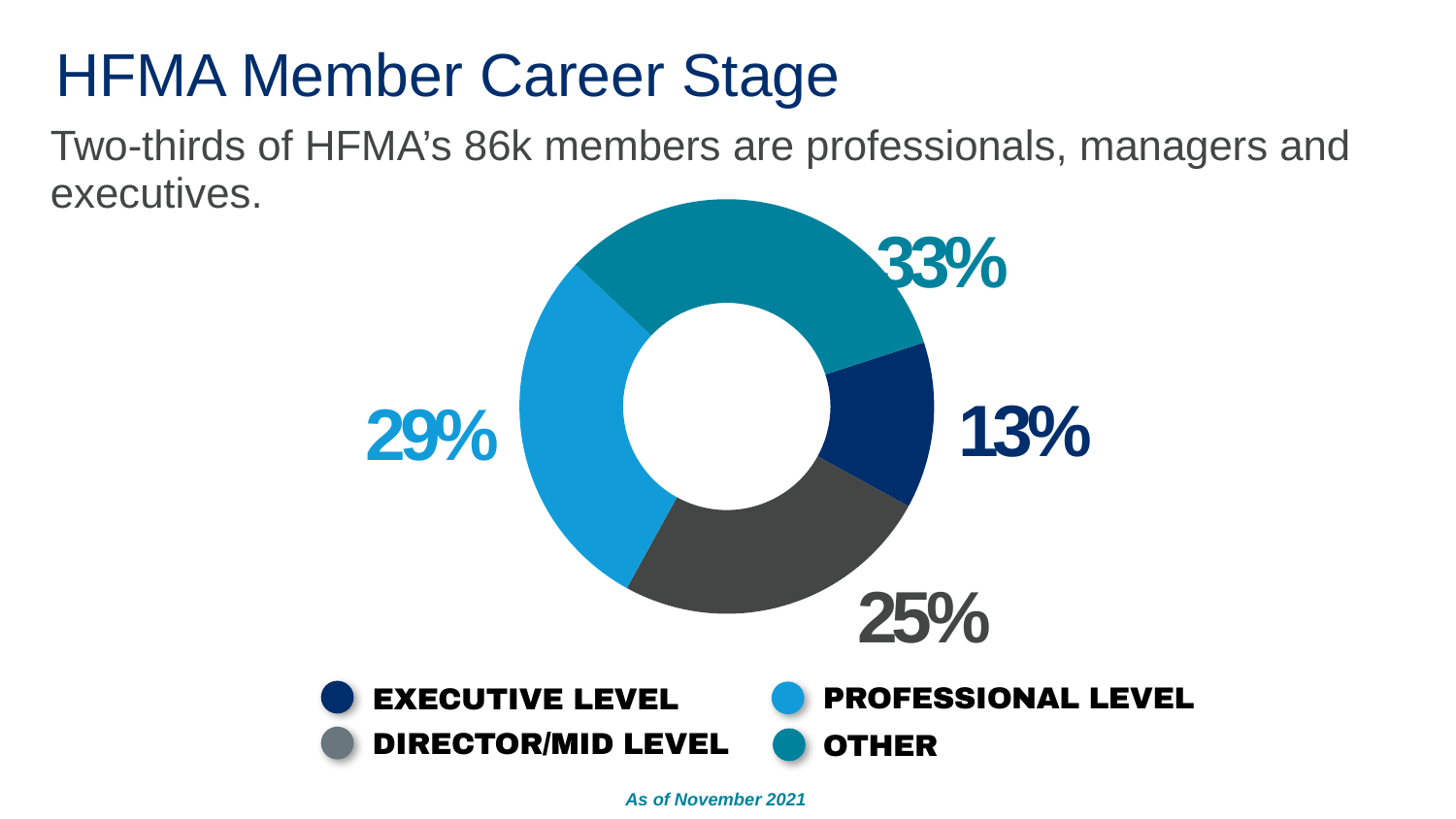

# HFMA Member Career Stage
Two-thirds of HFMA’s 86k members are professionals, managers and executives.

### Chart

| Category | Column1 |
|---|---|
| Executive Level | 0.13 |
| Director-Mid Level | 0.25 |
| Professional Level | 0.29 |
| Other | 0.33 |
33%
13%
29%
25%
PROFESSIONAL LEVEL
EXECUTIVE LEVEL

DIRECTOR/MID LEVEL
OTHER

As of November 2021